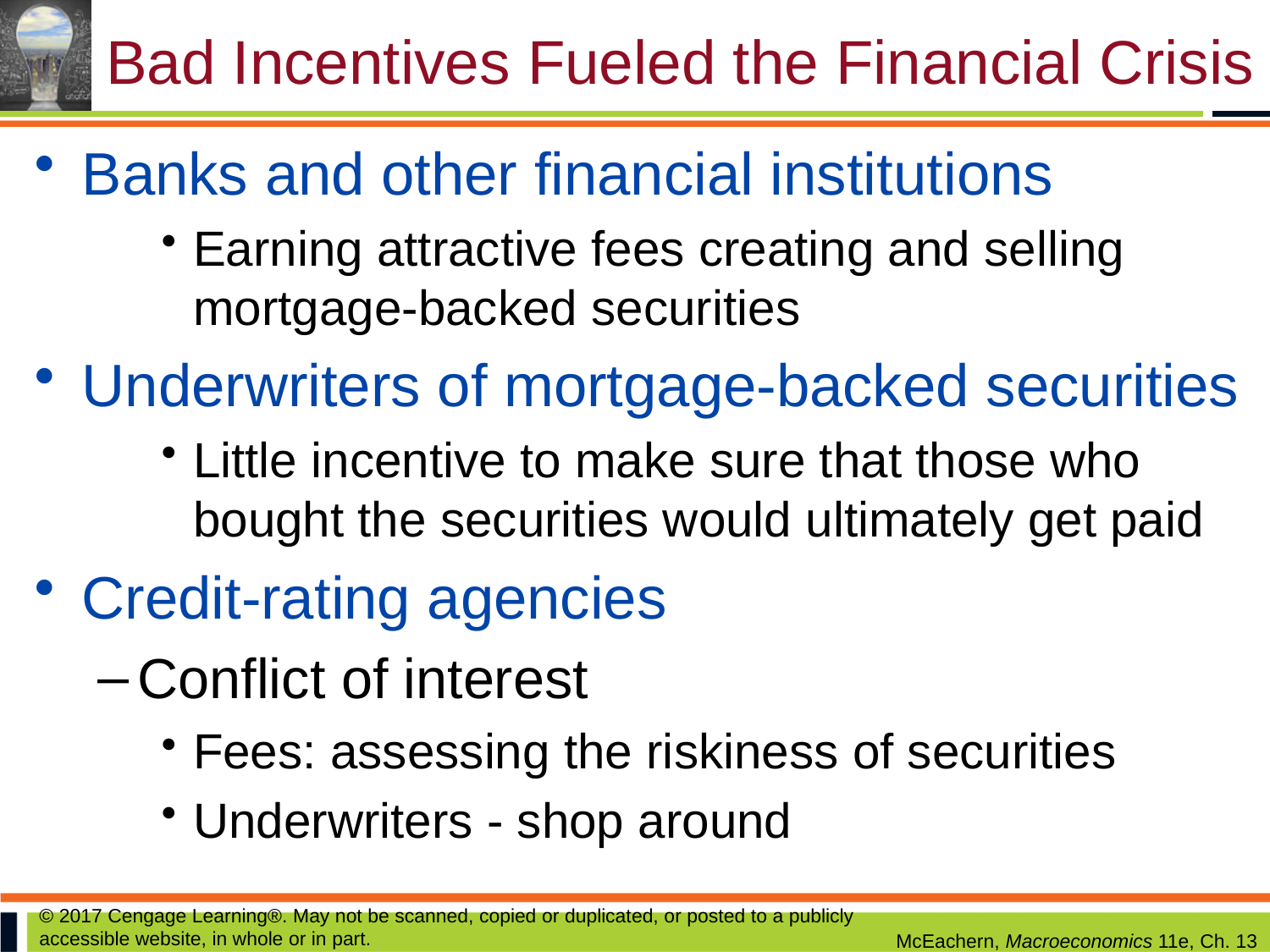

# Bad Incentives Fueled the Financial Crisis
Banks and other financial institutions
Earning attractive fees creating and selling mortgage-backed securities
Underwriters of mortgage-backed securities
Little incentive to make sure that those who bought the securities would ultimately get paid
Credit-rating agencies
Conflict of interest
Fees: assessing the riskiness of securities
Underwriters - shop around
© 2017 Cengage Learning®. May not be scanned, copied or duplicated, or posted to a publicly accessible website, in whole or in part.